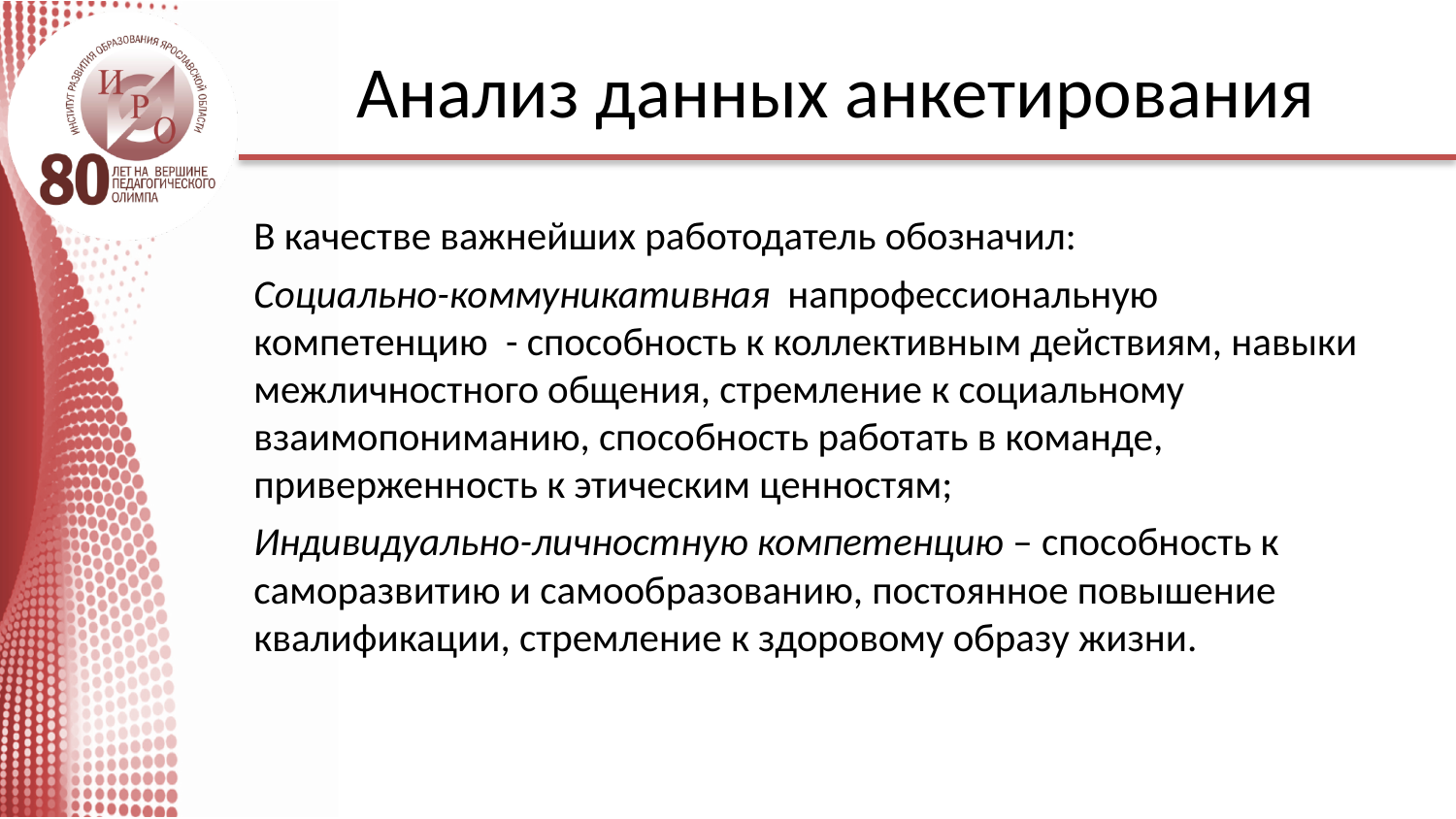

# Анализ данных анкетирования
В качестве важнейших работодатель обозначил:
Социально-коммуникативная  напрофессиональную компетенцию  - способность к коллективным действиям, навыки межличностного общения, стремление к социальному взаимопониманию, способность работать в команде, приверженность к этическим ценностям;
Индивидуально-личностную компетенцию – способность к саморазвитию и самообразованию, постоянное повышение квалификации, стремление к здоровому образу жизни.